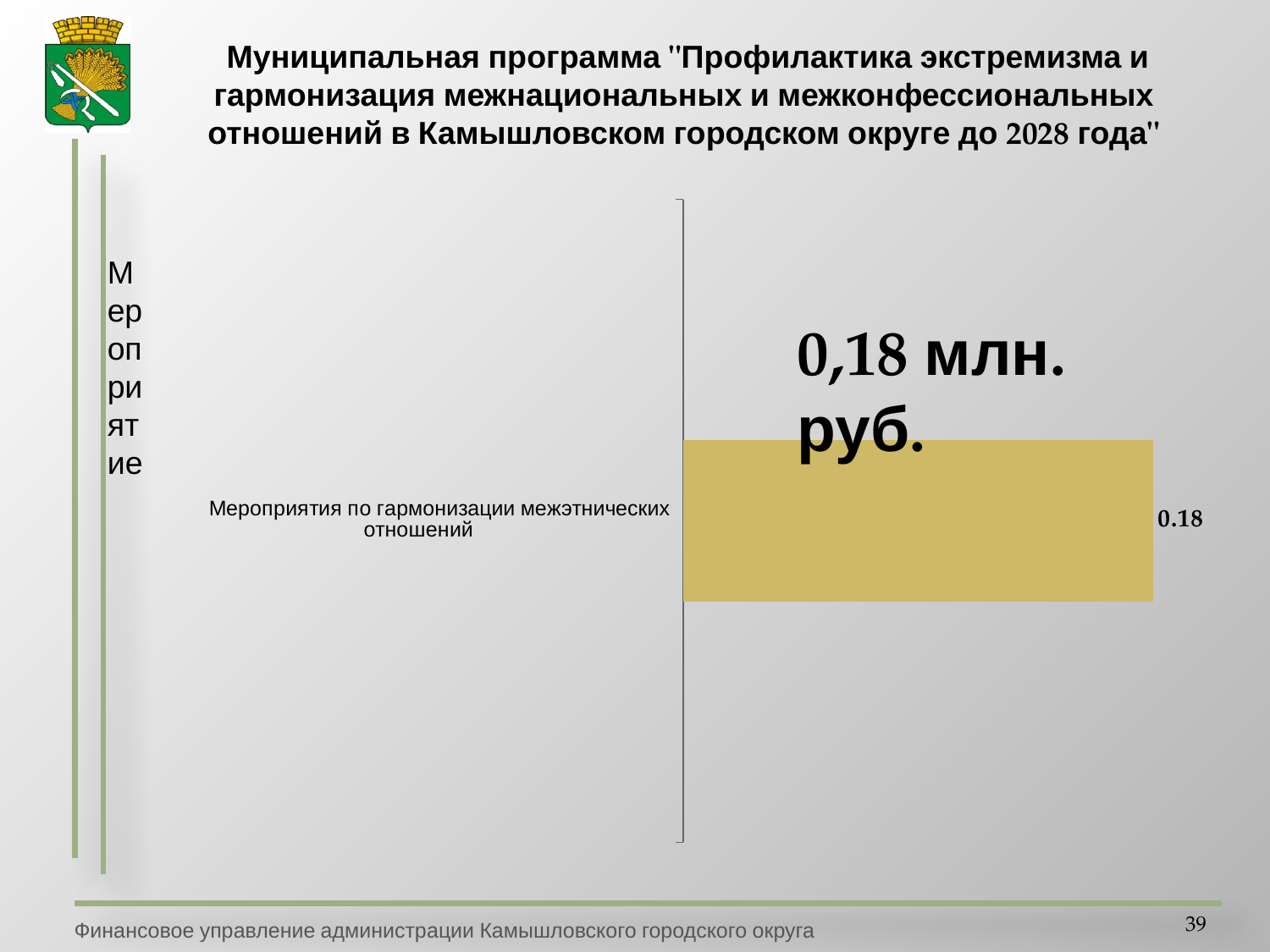

Муниципальная программа "Профилактика экстремизма и гармонизация межнациональных и межконфессиональных отношений в Камышловском городском округе до 2028 года"

### Chart

| Category |  |
|---|---|
|         Мероприятия по гармонизации межэтнических отношений | 0.1806 |
Мероприятие
0,18 млн. руб.
39